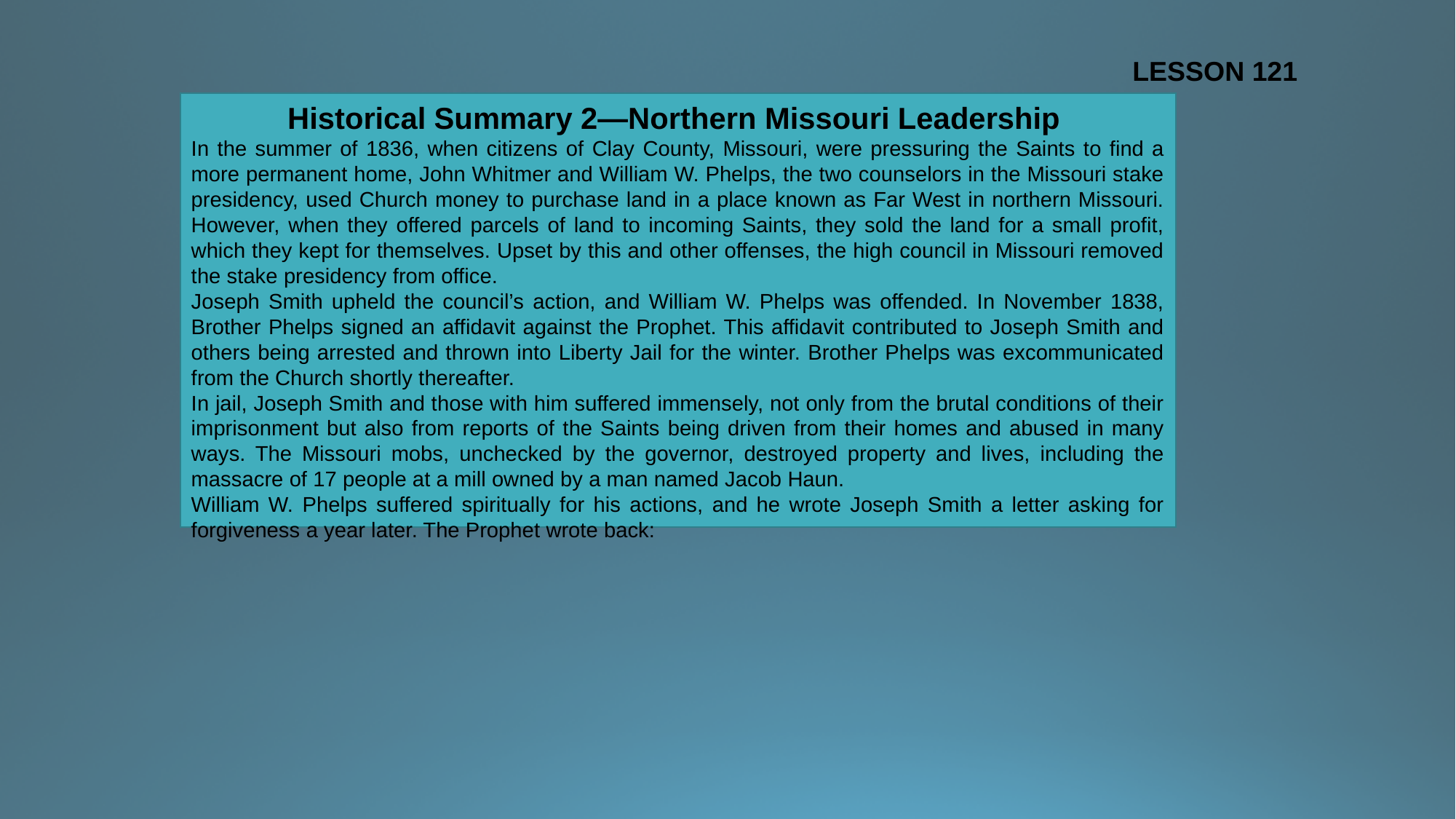

LESSON 121

Historical Summary 2—Northern Missouri Leadership
In the summer of 1836, when citizens of Clay County, Missouri, were pressuring the Saints to find a more permanent home, John Whitmer and William W. Phelps, the two counselors in the Missouri stake presidency, used Church money to purchase land in a place known as Far West in northern Missouri. However, when they offered parcels of land to incoming Saints, they sold the land for a small profit, which they kept for themselves. Upset by this and other offenses, the high council in Missouri removed the stake presidency from office.
Joseph Smith upheld the council’s action, and William W. Phelps was offended. In November 1838, Brother Phelps signed an affidavit against the Prophet. This affidavit contributed to Joseph Smith and others being arrested and thrown into Liberty Jail for the winter. Brother Phelps was excommunicated from the Church shortly thereafter.
In jail, Joseph Smith and those with him suffered immensely, not only from the brutal conditions of their imprisonment but also from reports of the Saints being driven from their homes and abused in many ways. The Missouri mobs, unchecked by the governor, destroyed property and lives, including the massacre of 17 people at a mill owned by a man named Jacob Haun.
William W. Phelps suffered spiritually for his actions, and he wrote Joseph Smith a letter asking for forgiveness a year later. The Prophet wrote back: